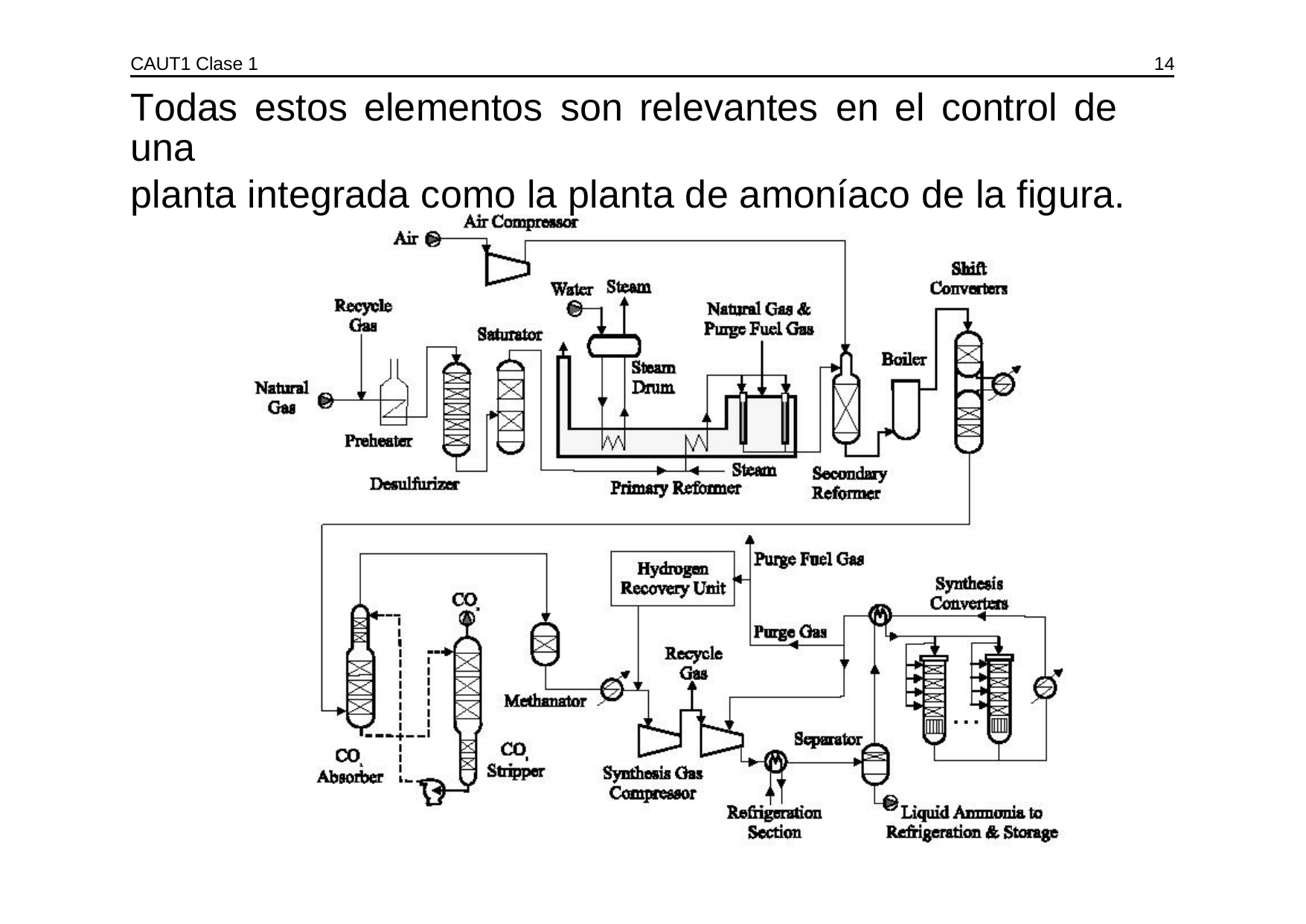

CAUT1 Clase 1
14

Todas estos elementos son relevantes en el control de una
planta integrada como la planta de amoníaco de la figura.